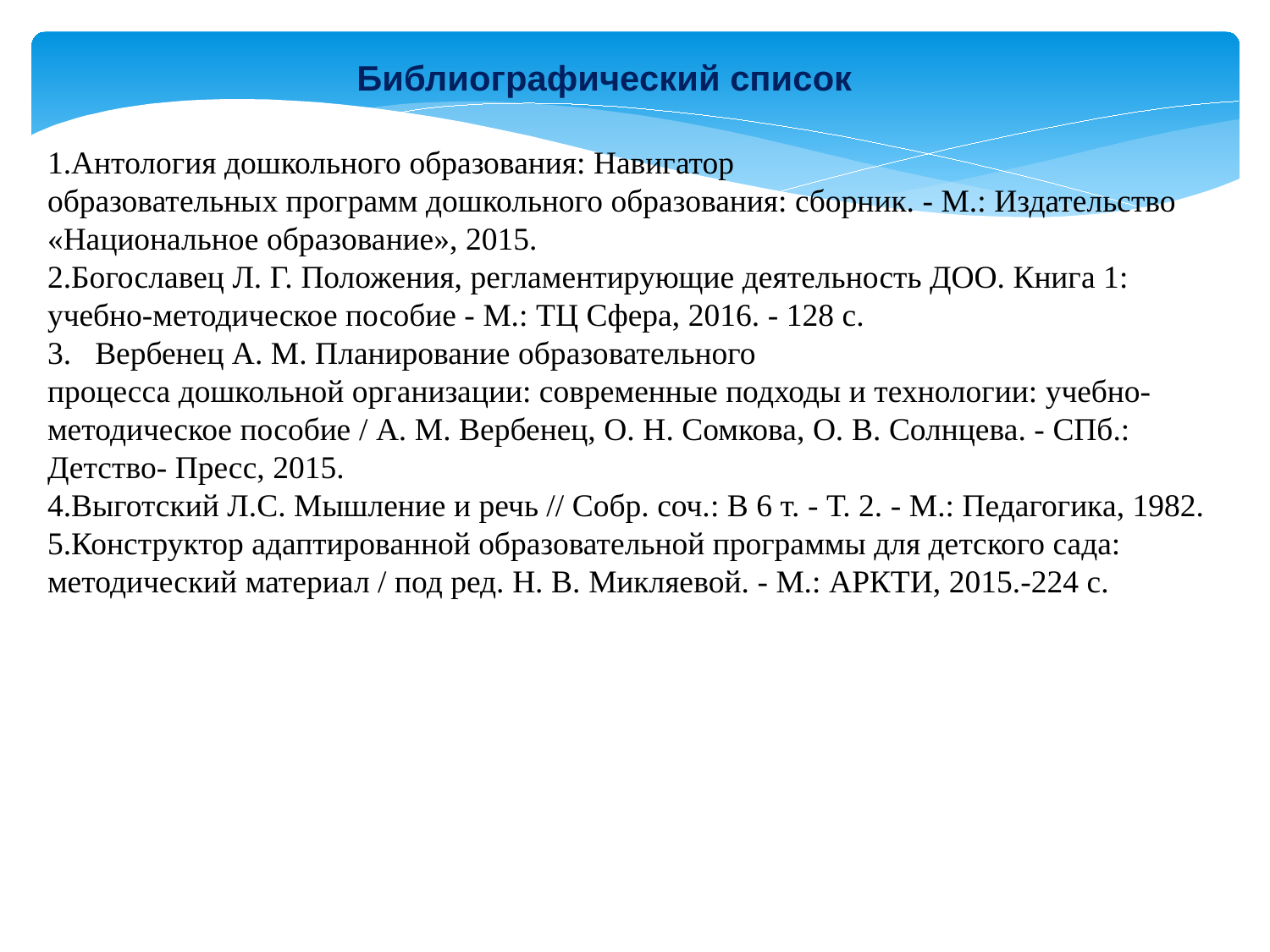

Библиографический список
1.Антология дошкольного образования: Навигатор
образовательных программ дошкольного образования: сборник. - М.: Издательство «Национальное образование», 2015.
2.Богославец Л. Г. Положения, регламентирующие деятельность ДОО. Книга 1: учебно-методическое пособие - М.: ТЦ Сфера, 2016. - 128 с.
Вербенец А. М. Планирование образовательного
процесса дошкольной организации: современные подходы и технологии: учебно-методическое пособие / А. М. Вербенец, О. Н. Сомкова, О. В. Солнцева. - СПб.: Детство- Пресс, 2015.
4.Выготский Л.С. Мышление и речь // Собр. соч.: В 6 т. - Т. 2. - М.: Педагогика, 1982.
5.Конструктор адаптированной образовательной программы для детского сада: методический материал / под ред. Н. В. Микляевой. - М.: АРКТИ, 2015.-224 с.